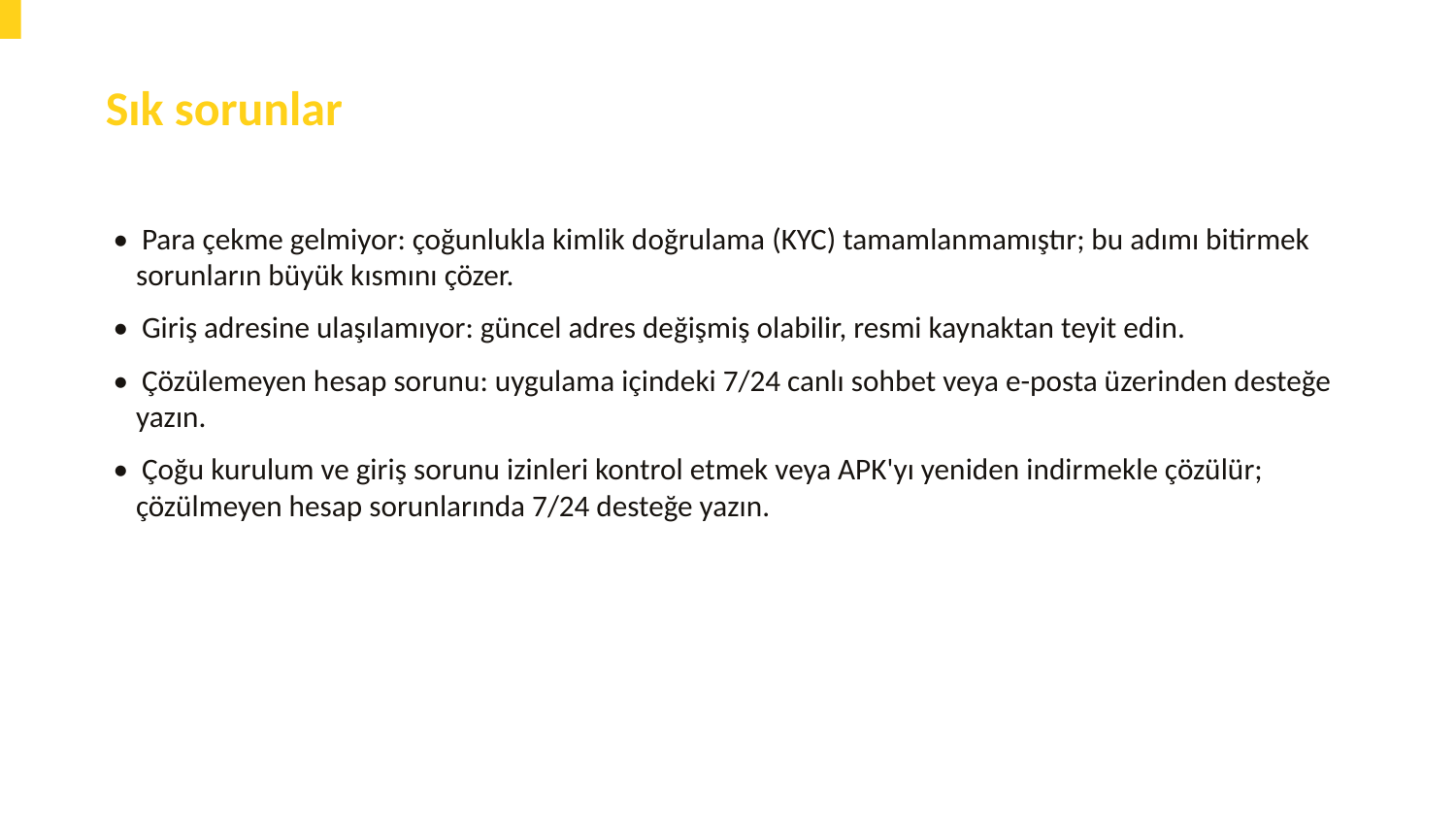

Sık sorunlar
•  Para çekme gelmiyor: çoğunlukla kimlik doğrulama (KYC) tamamlanmamıştır; bu adımı bitirmek sorunların büyük kısmını çözer.
•  Giriş adresine ulaşılamıyor: güncel adres değişmiş olabilir, resmi kaynaktan teyit edin.
•  Çözülemeyen hesap sorunu: uygulama içindeki 7/24 canlı sohbet veya e-posta üzerinden desteğe yazın.
•  Çoğu kurulum ve giriş sorunu izinleri kontrol etmek veya APK'yı yeniden indirmekle çözülür; çözülmeyen hesap sorunlarında 7/24 desteğe yazın.